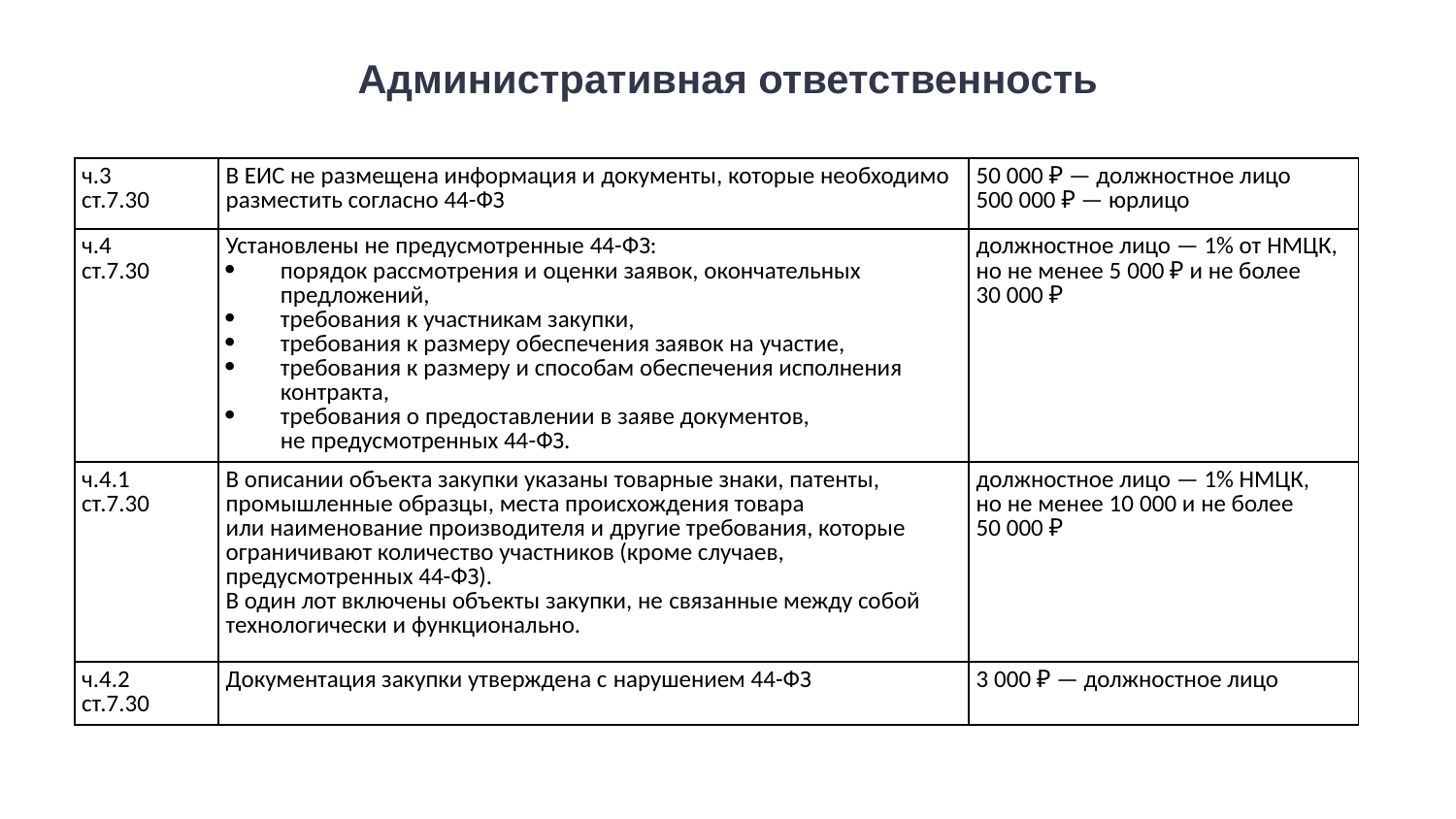

# Административная ответственность
| ч.3 ст.7.30 | В ЕИС не размещена информация и документы, которые необходимо разместить согласно 44-ФЗ | 50 000 ₽ — должностное лицо 500 000 ₽ — юрлицо |
| --- | --- | --- |
| ч.4 ст.7.30 | Установлены не предусмотренные 44-ФЗ: порядок рассмотрения и оценки заявок, окончательных предложений, требования к участникам закупки, требования к размеру обеспечения заявок на участие, требования к размеру и способам обеспечения исполнения контракта, требования о предоставлении в заяве документов, не предусмотренных 44-ФЗ. | должностное лицо — 1% от НМЦК, но не менее 5 000 ₽ и не более 30 000 ₽ |
| ч.4.1 ст.7.30 | В описании объекта закупки указаны товарные знаки, патенты, промышленные образцы, места происхождения товара или наименование производителя и другие требования, которые ограничивают количество участников (кроме случаев, предусмотренных 44-ФЗ). В один лот включены объекты закупки, не связанные между собой технологически и функционально. | должностное лицо — 1% НМЦК, но не менее 10 000 и не более 50 000 ₽ |
| ч.4.2 ст.7.30 | Документация закупки утверждена с нарушением 44-ФЗ | 3 000 ₽ — должностное лицо |